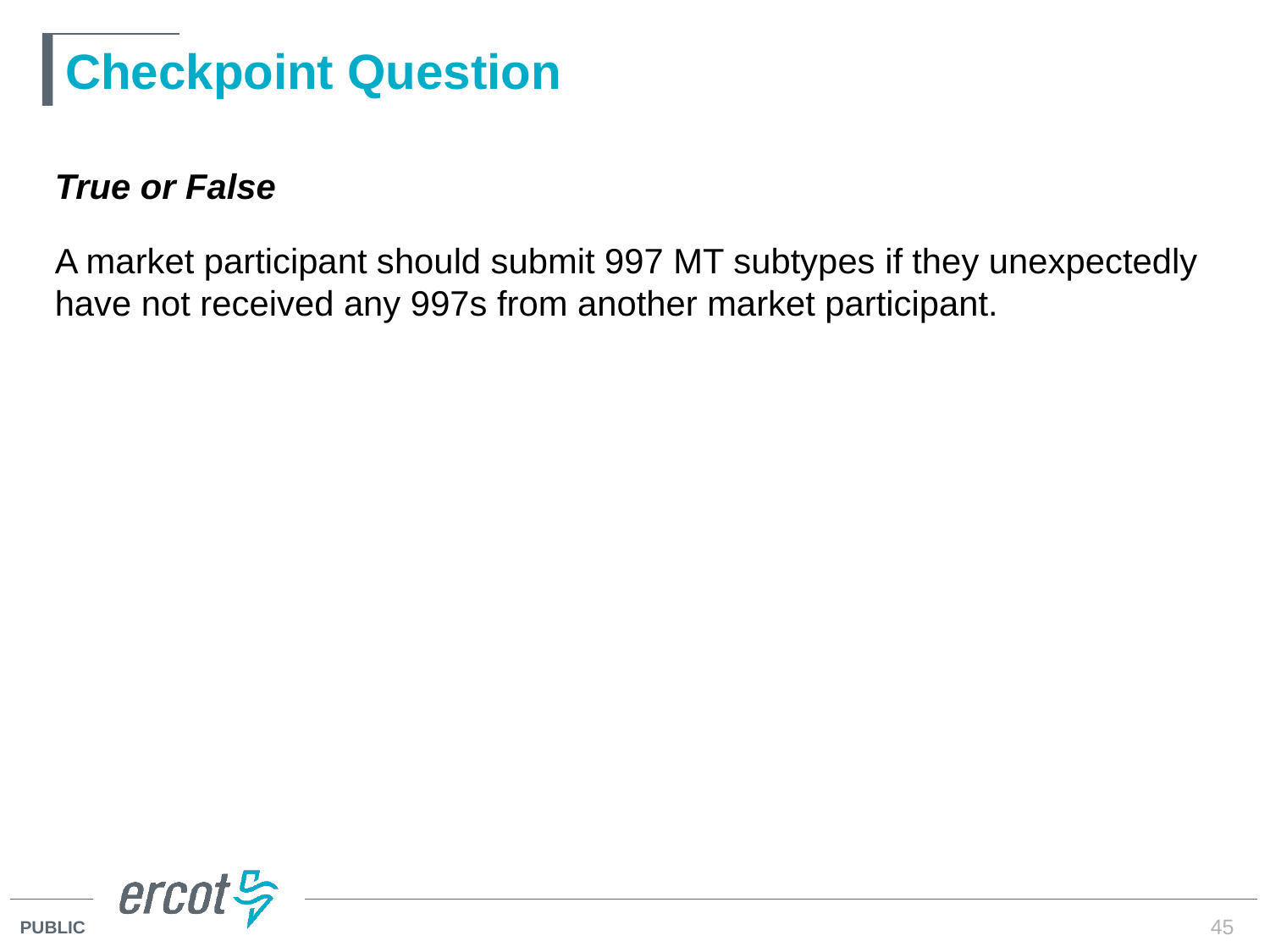

# Checkpoint Question
True or False
A market participant should submit 997 MT subtypes if they unexpectedly have not received any 997s from another market participant.

FALSE
45